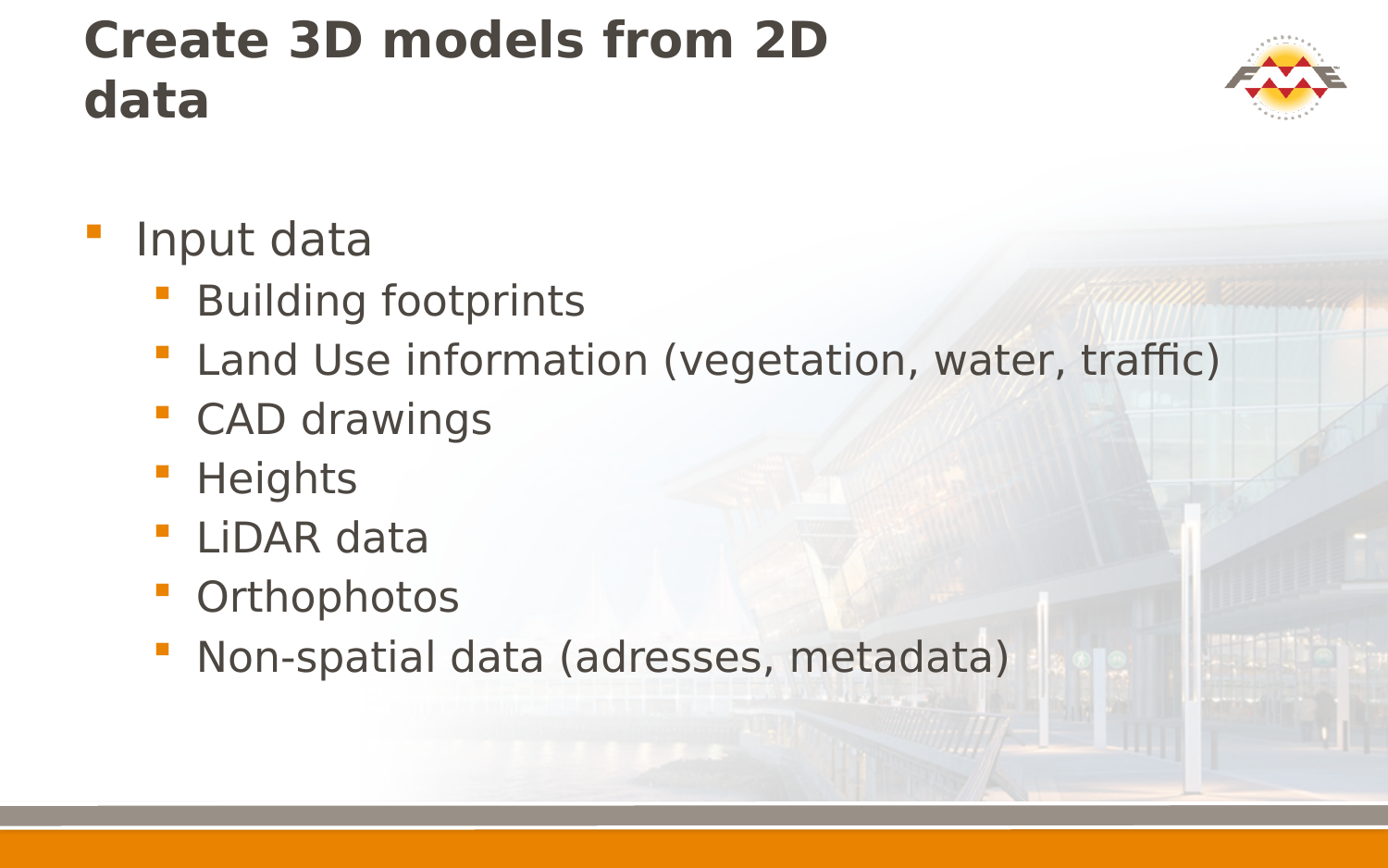

# Create 3D models from 2D data
Input data
Building footprints
Land Use information (vegetation, water, traffic)
CAD drawings
Heights
LiDAR data
Orthophotos
Non-spatial data (adresses, metadata)